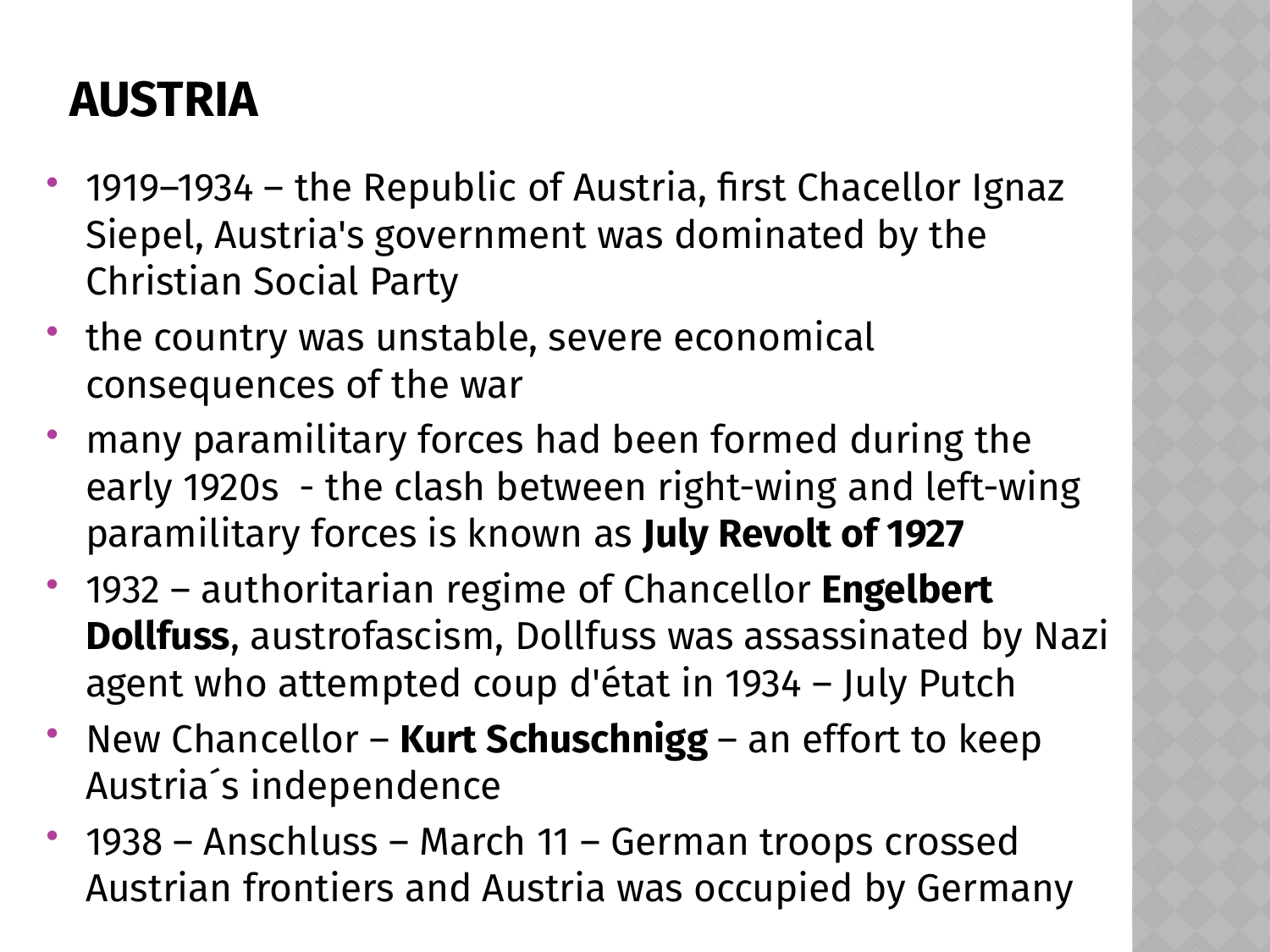

# Austria
1919–1934 – the Republic of Austria, first Chacellor Ignaz Siepel, Austria's government was dominated by the Christian Social Party
the country was unstable, severe economical consequences of the war
many paramilitary forces had been formed during the early 1920s  - the clash between right-wing and left-wing paramilitary forces is known as July Revolt of 1927
1932 – authoritarian regime of Chancellor Engelbert Dollfuss, austrofascism, Dollfuss was assassinated by Nazi agent who attempted coup d'état in 1934 – July Putch
New Chancellor – Kurt Schuschnigg – an effort to keep Austria´s independence
1938 – Anschluss – March 11 – German troops crossed Austrian frontiers and Austria was occupied by Germany